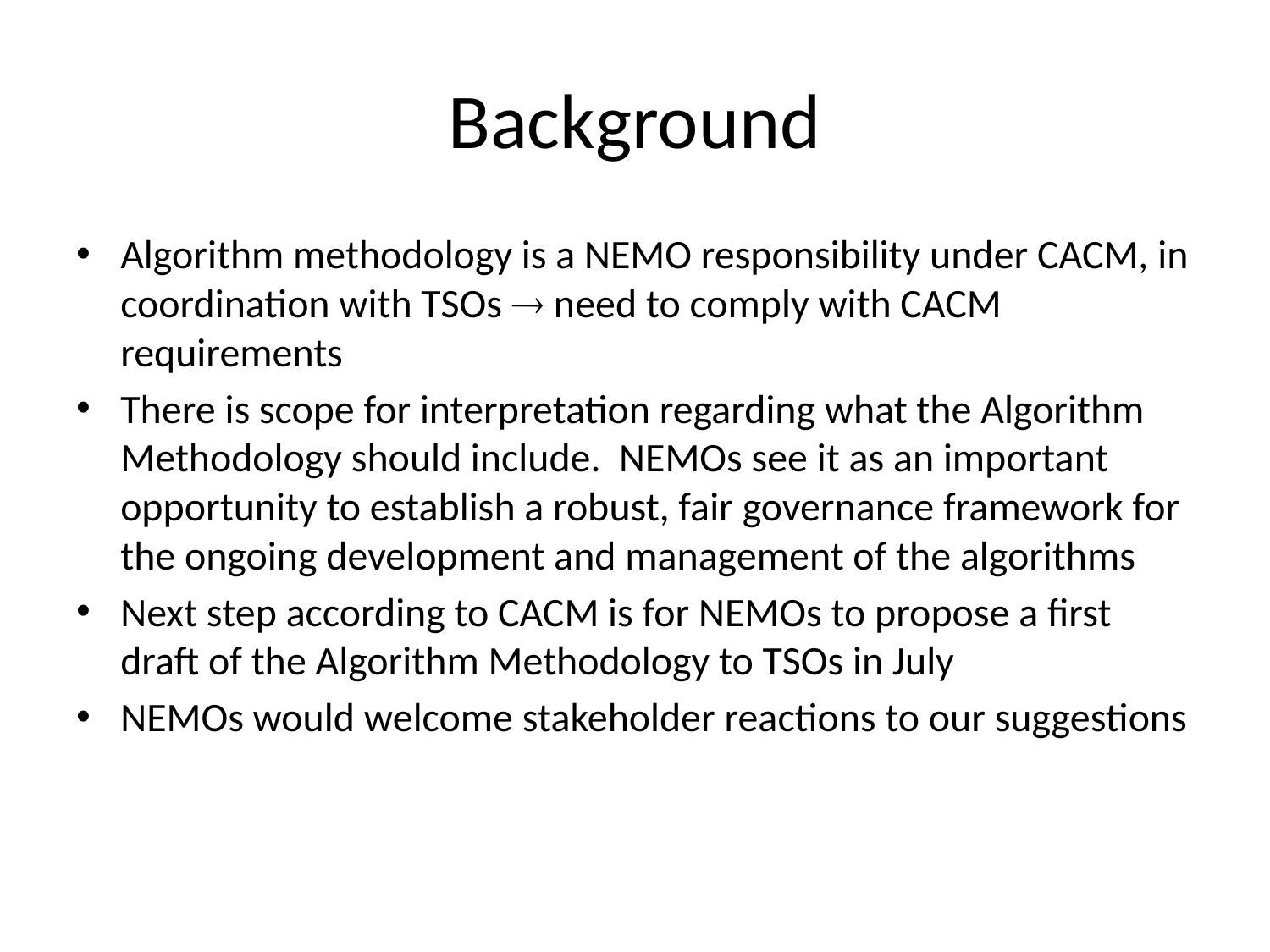

# Background
Algorithm methodology is a NEMO responsibility under CACM, in coordination with TSOs → need to comply with CACM requirements
There is scope for interpretation regarding what the Algorithm Methodology should include.  NEMOs see it as an important opportunity to establish a robust, fair governance framework for the ongoing development and management of the algorithms
Next step according to CACM is for NEMOs to propose a first draft of the Algorithm Methodology to TSOs in July
NEMOs would welcome stakeholder reactions to our suggestions